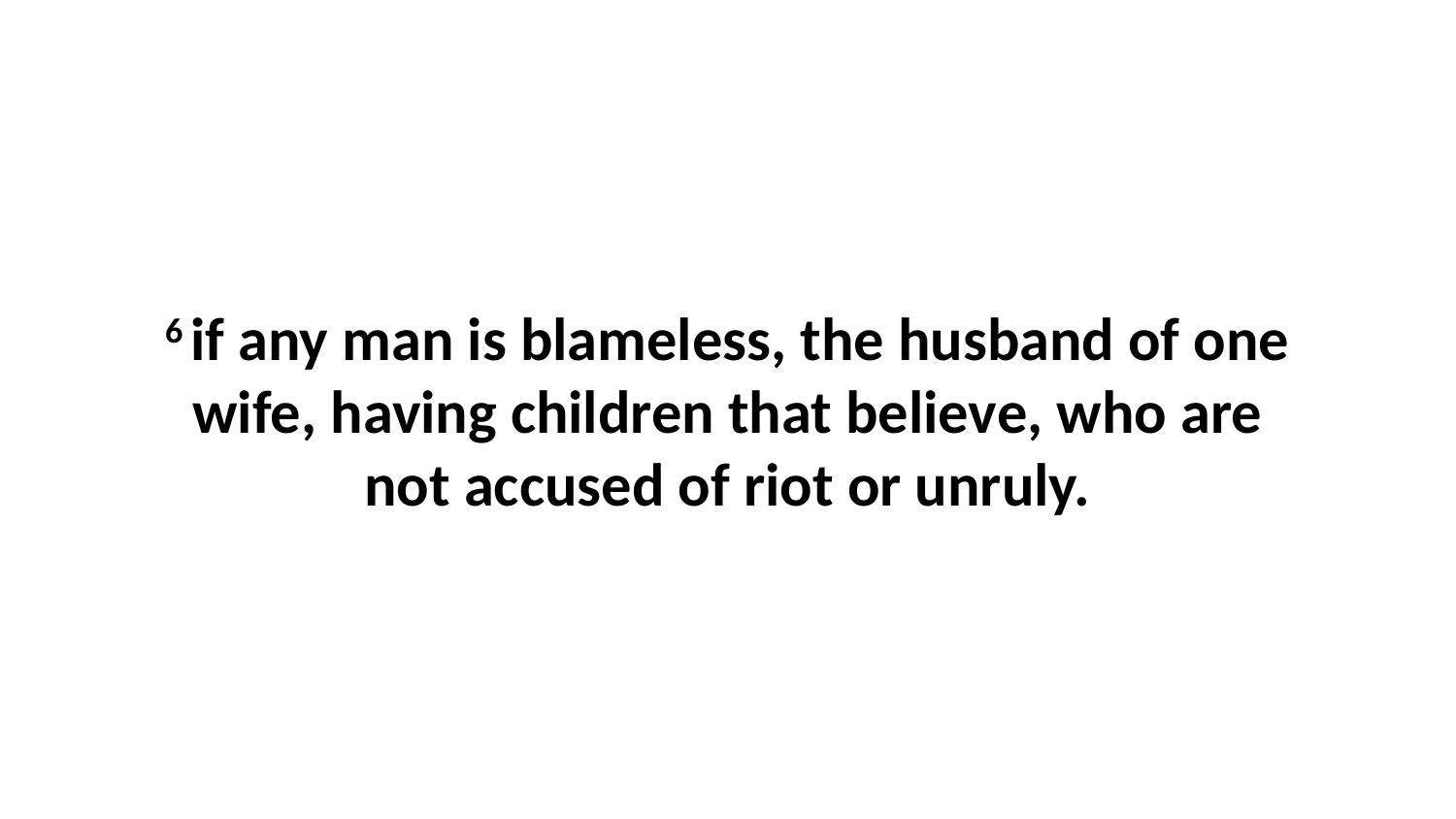

6 if any man is blameless, the husband of one wife, having children that believe, who are not accused of riot or unruly.